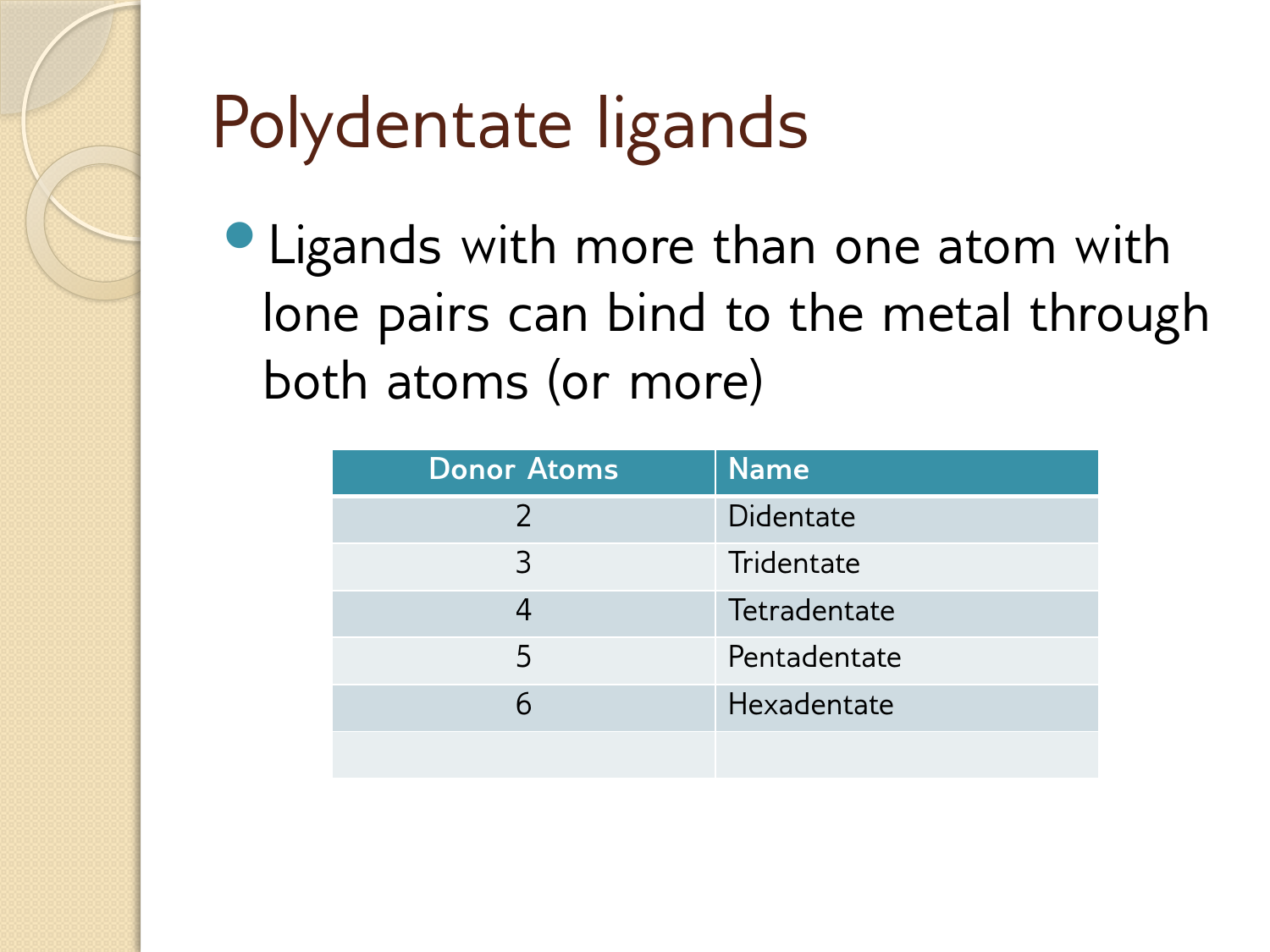

# Polydentate ligands
Ligands with more than one atom with lone pairs can bind to the metal through both atoms (or more)

| Donor Atoms | Name |
| --- | --- |
| 2 | Didentate |
| 3 | Tridentate |
| 4 | Tetradentate |
| 5 | Pentadentate |
| 6 | Hexadentate |
|  |  |